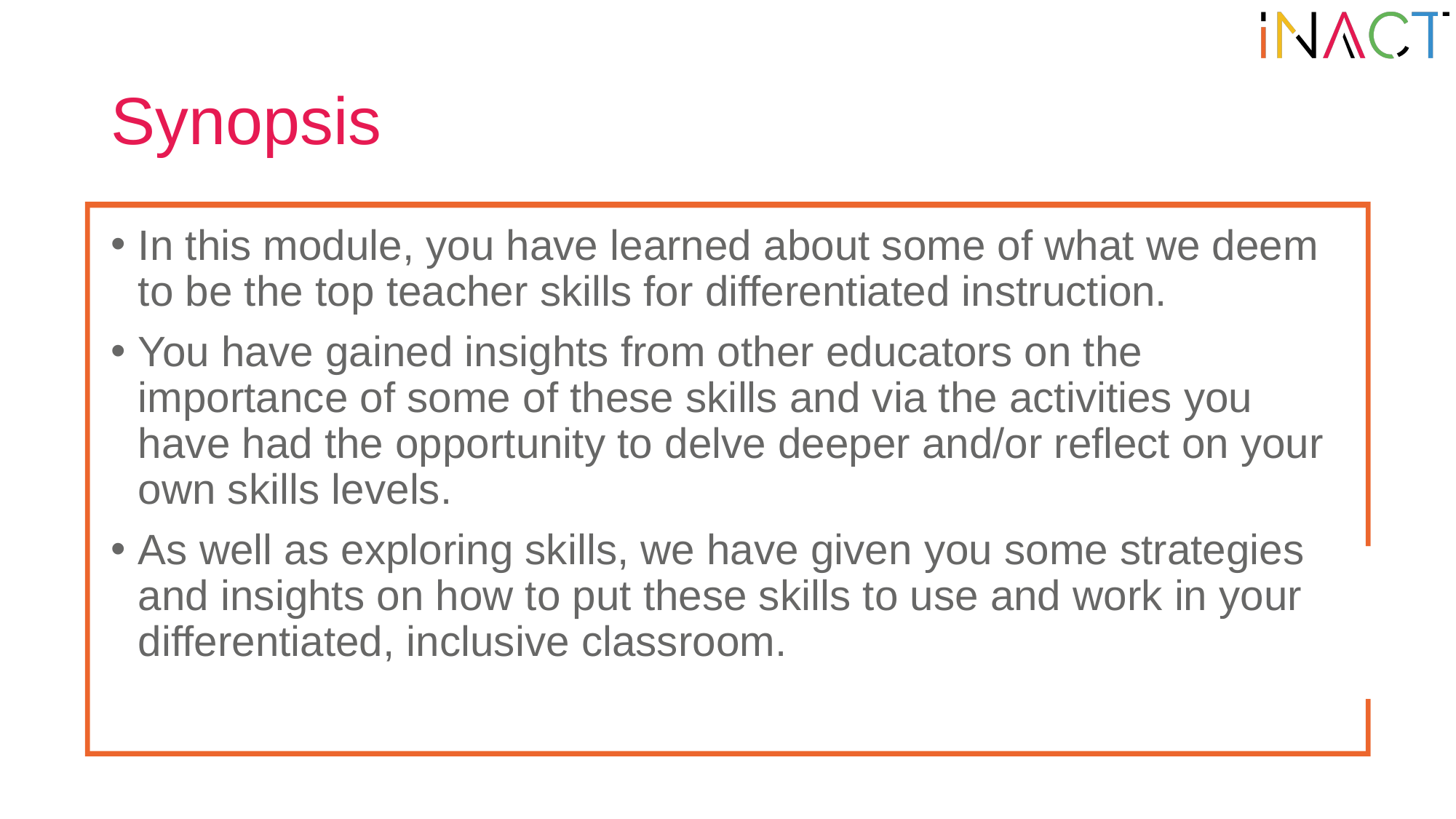

# Synopsis
In this module, you have learned about some of what we deem to be the top teacher skills for differentiated instruction.
You have gained insights from other educators on the importance of some of these skills and via the activities you have had the opportunity to delve deeper and/or reflect on your own skills levels.
As well as exploring skills, we have given you some strategies and insights on how to put these skills to use and work in your differentiated, inclusive classroom.